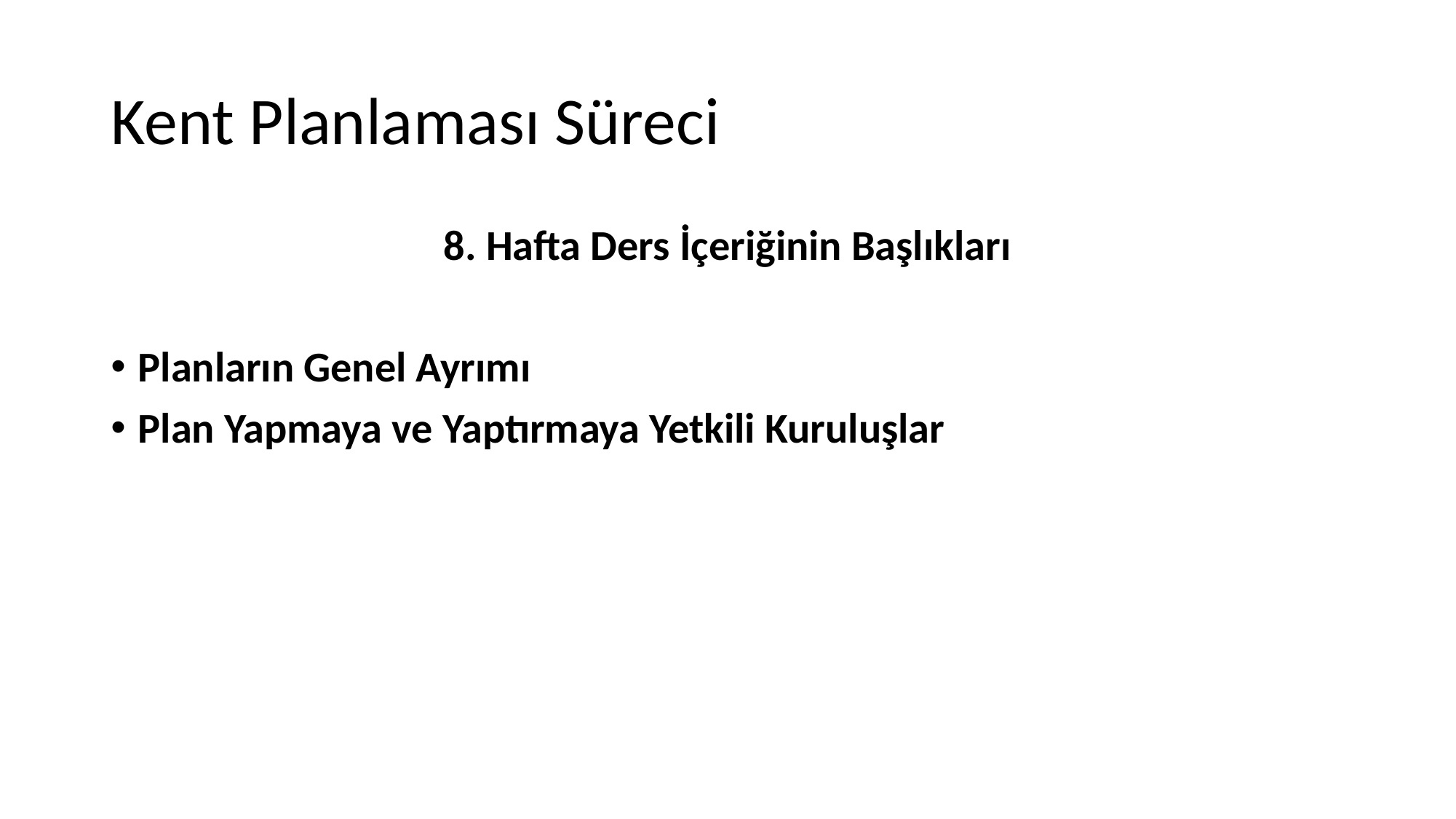

# Kent Planlaması Süreci
8. Hafta Ders İçeriğinin Başlıkları

Planların Genel Ayrımı
Plan Yapmaya ve Yaptırmaya Yetkili Kuruluşlar